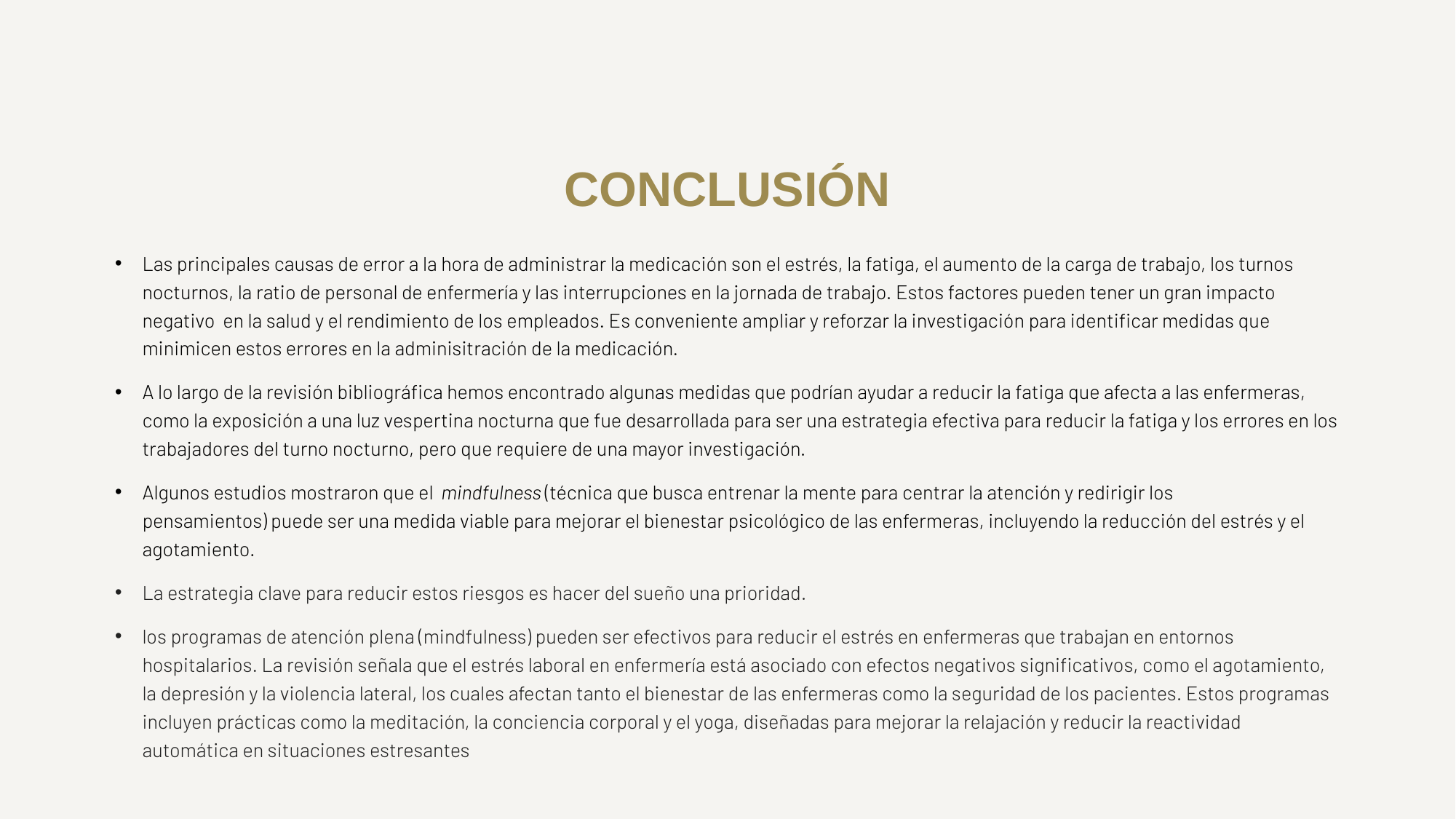

# CONCLUSIÓN
Las principales causas de error a la hora de administrar la medicación son el estrés, la fatiga, el aumento de la carga de trabajo, los turnos nocturnos, la ratio de personal de enfermería y las interrupciones en la jornada de trabajo. Estos factores pueden tener un gran impacto negativo  en la salud y el rendimiento de los empleados. Es conveniente ampliar y reforzar la investigación para identificar medidas que minimicen estos errores en la adminisitración de la medicación.
A lo largo de la revisión bibliográfica hemos encontrado algunas medidas que podrían ayudar a reducir la fatiga que afecta a las enfermeras, como la exposición a una luz vespertina nocturna que fue desarrollada para ser una estrategia efectiva para reducir la fatiga y los errores en los trabajadores del turno nocturno, pero que requiere de una mayor investigación.
Algunos estudios mostraron que el  mindfulness (técnica que busca entrenar la mente para centrar la atención y redirigir los pensamientos) puede ser una medida viable para mejorar el bienestar psicológico de las enfermeras, incluyendo la reducción del estrés y el agotamiento.
La estrategia clave para reducir estos riesgos es hacer del sueño una prioridad.
los programas de atención plena (mindfulness) pueden ser efectivos para reducir el estrés en enfermeras que trabajan en entornos hospitalarios. La revisión señala que el estrés laboral en enfermería está asociado con efectos negativos significativos, como el agotamiento, la depresión y la violencia lateral, los cuales afectan tanto el bienestar de las enfermeras como la seguridad de los pacientes. Estos programas incluyen prácticas como la meditación, la conciencia corporal y el yoga, diseñadas para mejorar la relajación y reducir la reactividad automática en situaciones estresantes